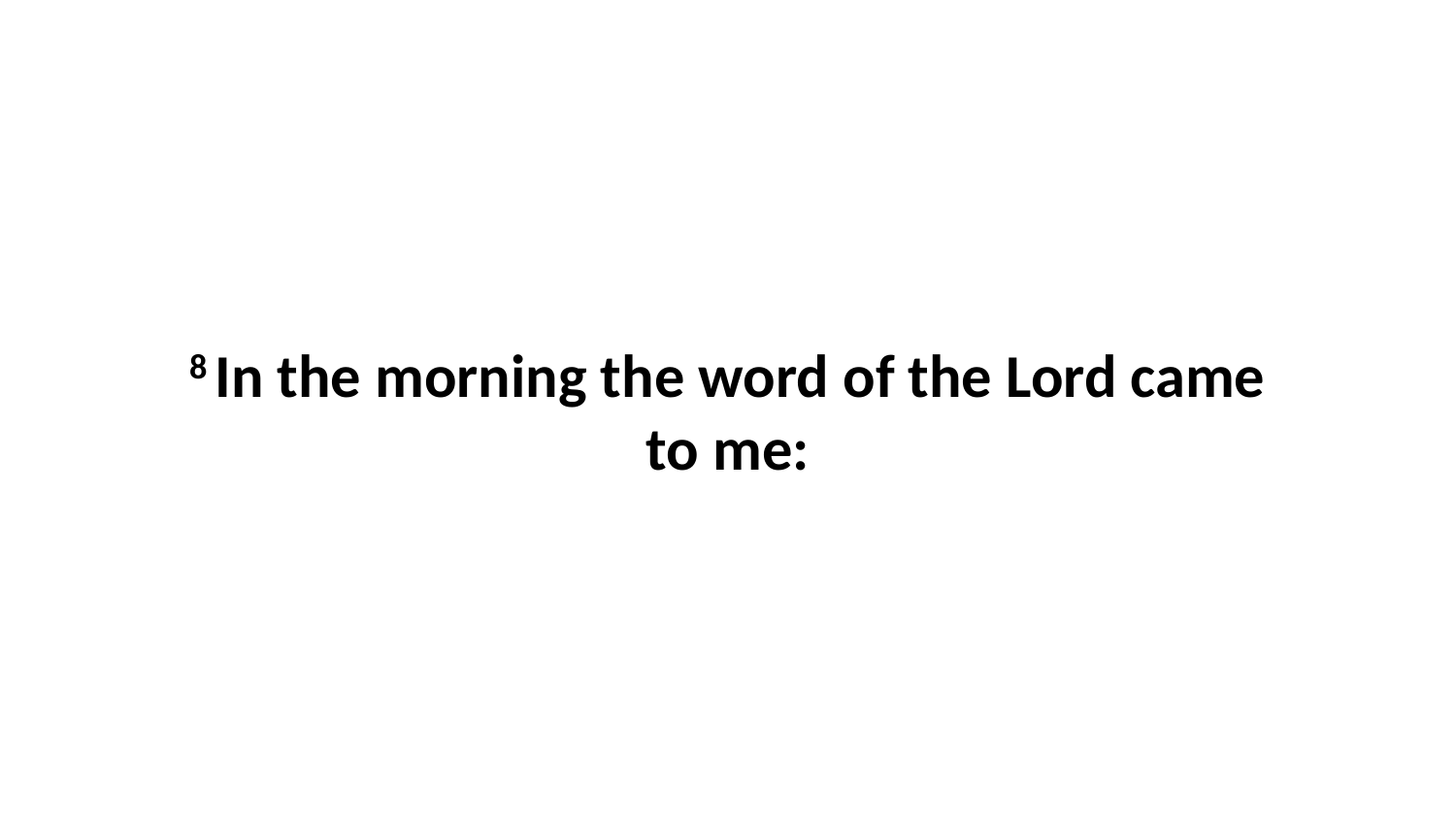

8 In the morning the word of the Lord came to me: